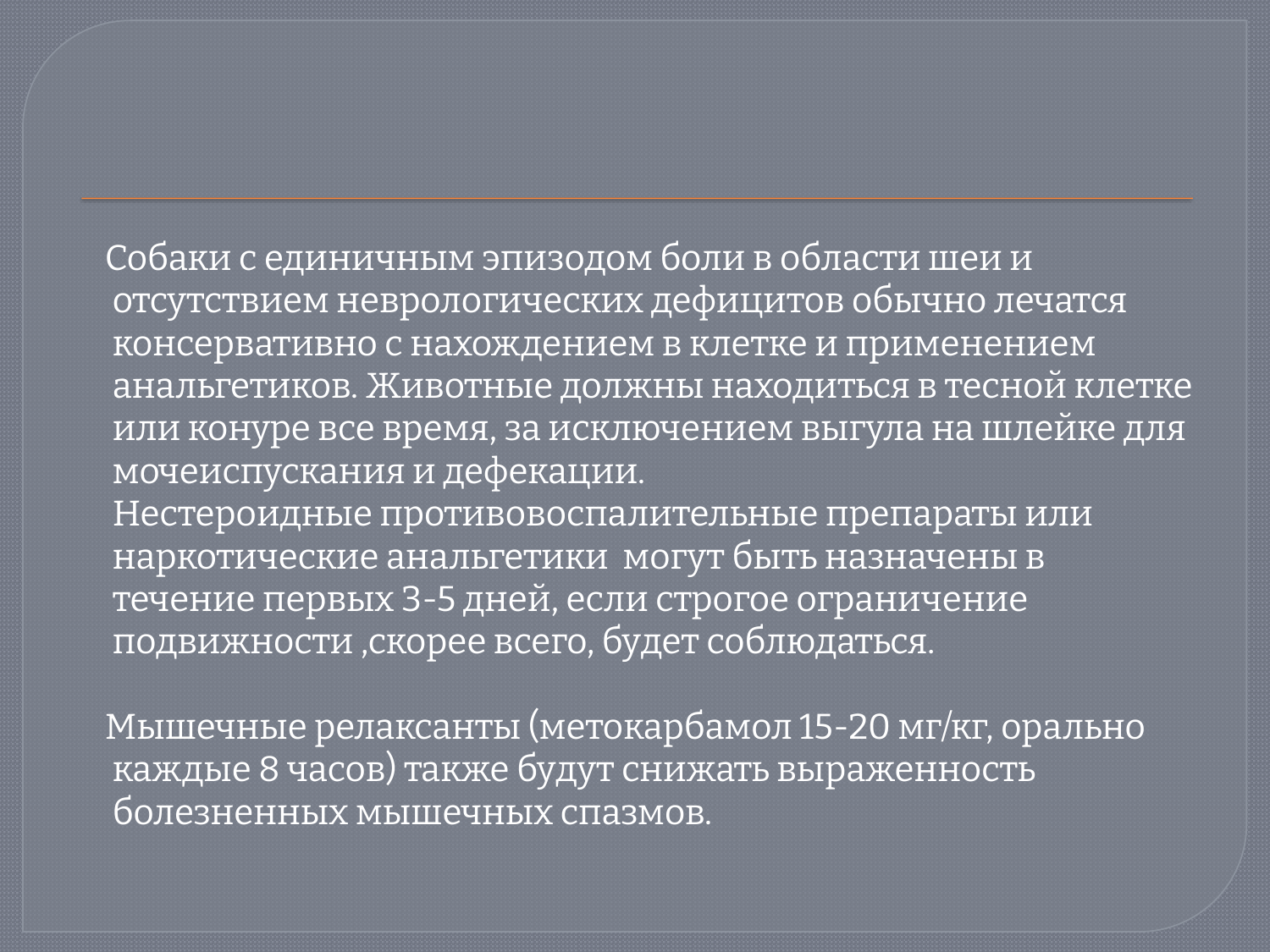

Собаки с единичным эпизодом боли в области шеи и отсутствием неврологических дефицитов обычно лечатся консервативно с нахождением в клетке и применением анальгетиков. Животные должны находиться в тесной клетке или конуре все время, за исключением выгула на шлейке для мочеиспускания и дефекации. Нестероидные противовоспалительные препараты или наркотические анальгетики  могут быть назначены в течение первых 3-5 дней, если строгое ограничение подвижности ,скорее всего, будет соблюдаться.

    Мышечные релаксанты (метокарбамол 15-20 мг/кг, орально каждые 8 часов) также будут снижать выраженность болезненных мышечных спазмов.